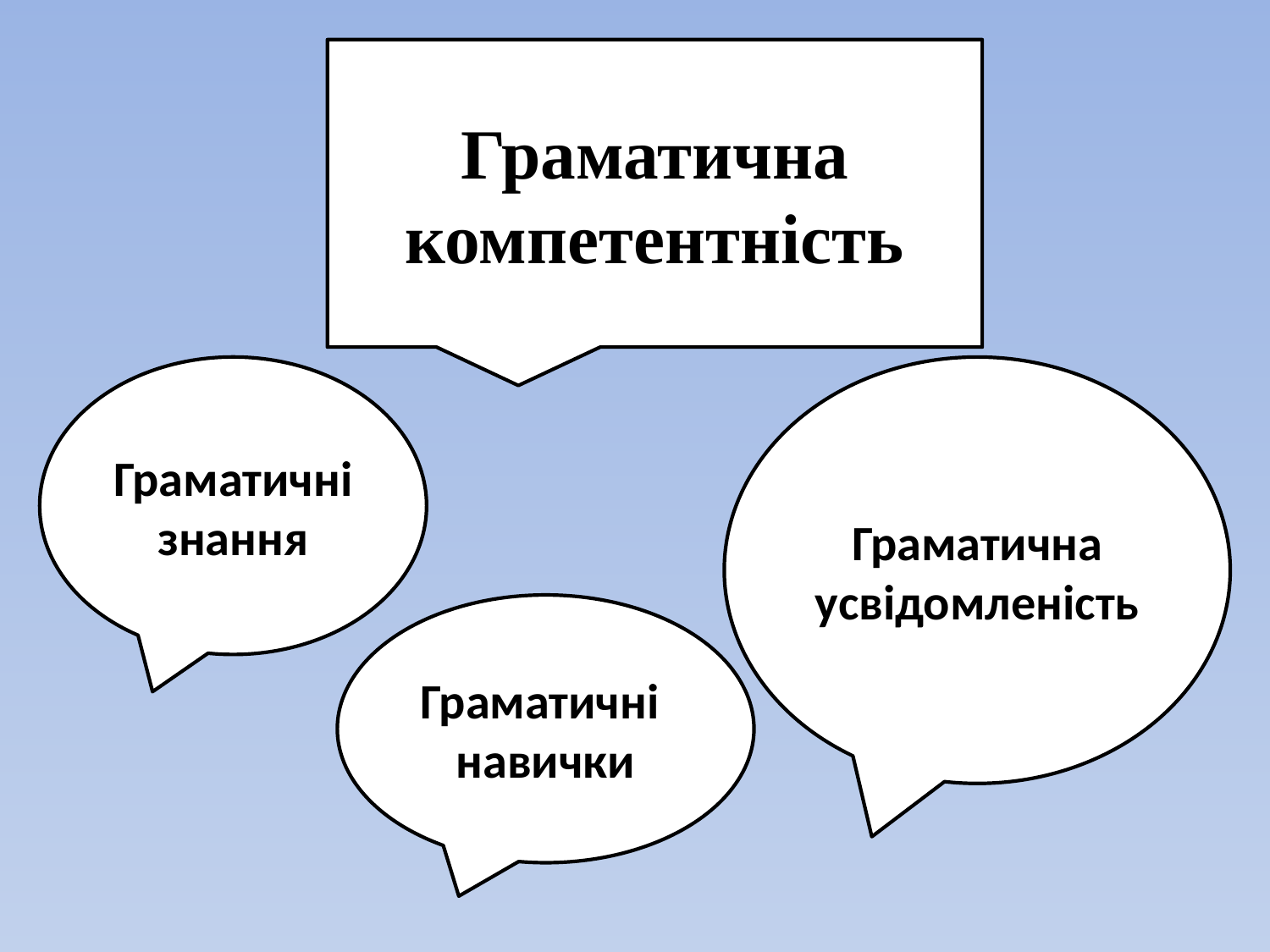

Граматична
компетентність
Граматичні
знання
Граматична
усвідомленість
Граматичні
навички